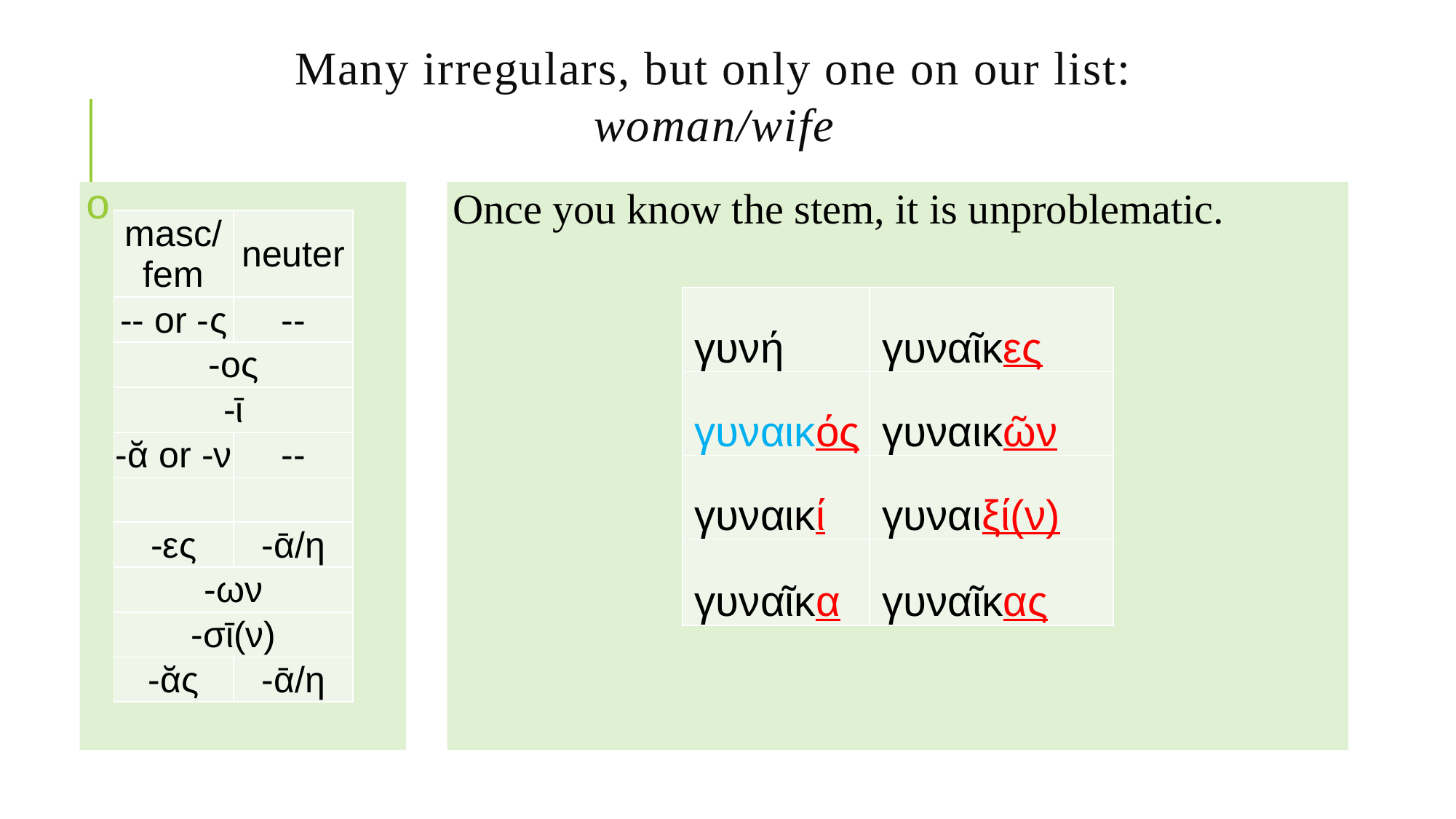

# Many irregulars, but only one on our list: woman/wife

Once you know the stem, it is unproblematic.
| masc/ fem | neuter |
| --- | --- |
| -- or -ς | -- |
| -ος |  |
| -ῑ |  |
| -ᾰ or -ν | -- |
|  |  |
| -ες | -ᾱ/η |
| -ων |  |
| -σῑ(ν) |  |
| -ᾰς | -ᾱ/η |
| γυνή | γυναῖκες |
| --- | --- |
| γυναικός | γυναικῶν |
| γυναικί | γυναιξί(ν) |
| γυναῖκα | γυναῖκας |